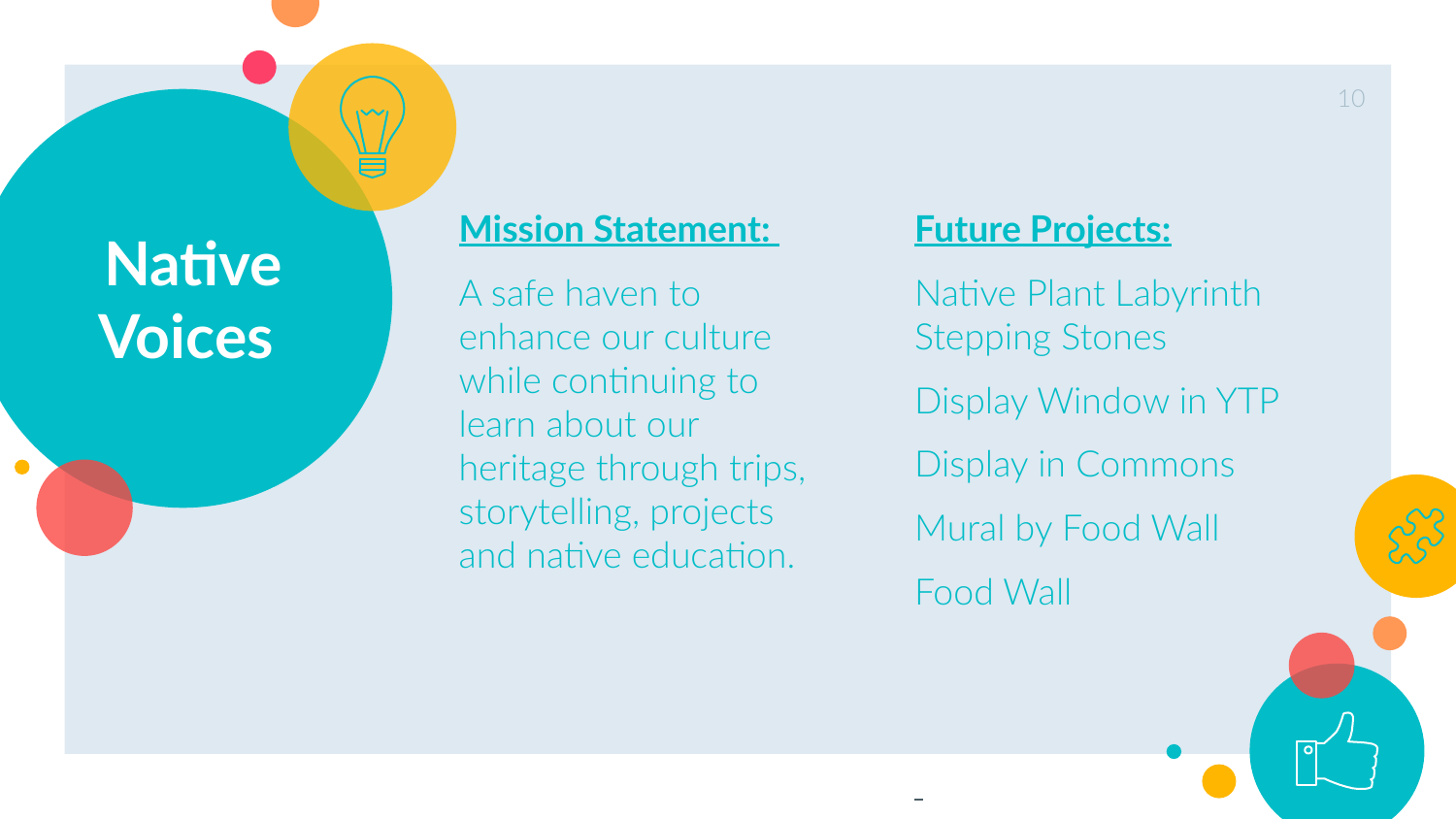

10
# Native Voices
Mission Statement:
A safe haven to enhance our culture while continuing to learn about our heritage through trips, storytelling, projects and native education.
Future Projects:
Native Plant Labyrinth Stepping Stones
Display Window in YTP
Display in Commons
Mural by Food Wall
Food Wall